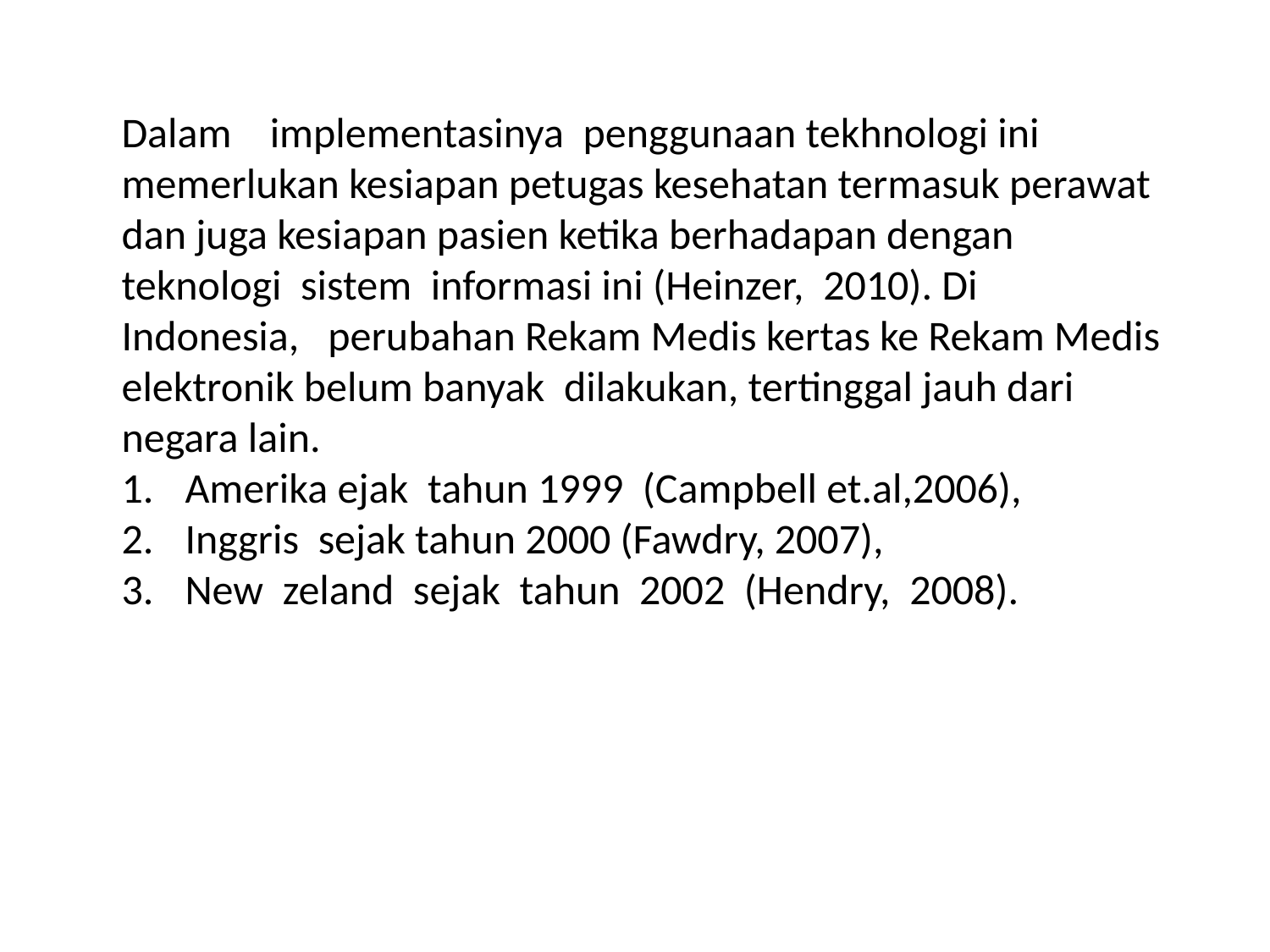

Dalam    implementasinya  penggunaan tekhnologi ini memerlukan kesiapan petugas kesehatan termasuk perawat dan juga kesiapan pasien ketika berhadapan dengan teknologi  sistem  informasi ini (Heinzer,  2010). Di  Indonesia,   perubahan Rekam Medis kertas ke Rekam Medis elektronik belum banyak  dilakukan, tertinggal jauh dari negara lain.
Amerika ejak  tahun 1999  (Campbell et.al,2006),
Inggris  sejak tahun 2000 (Fawdry, 2007),
New  zeland  sejak  tahun  2002  (Hendry,  2008).